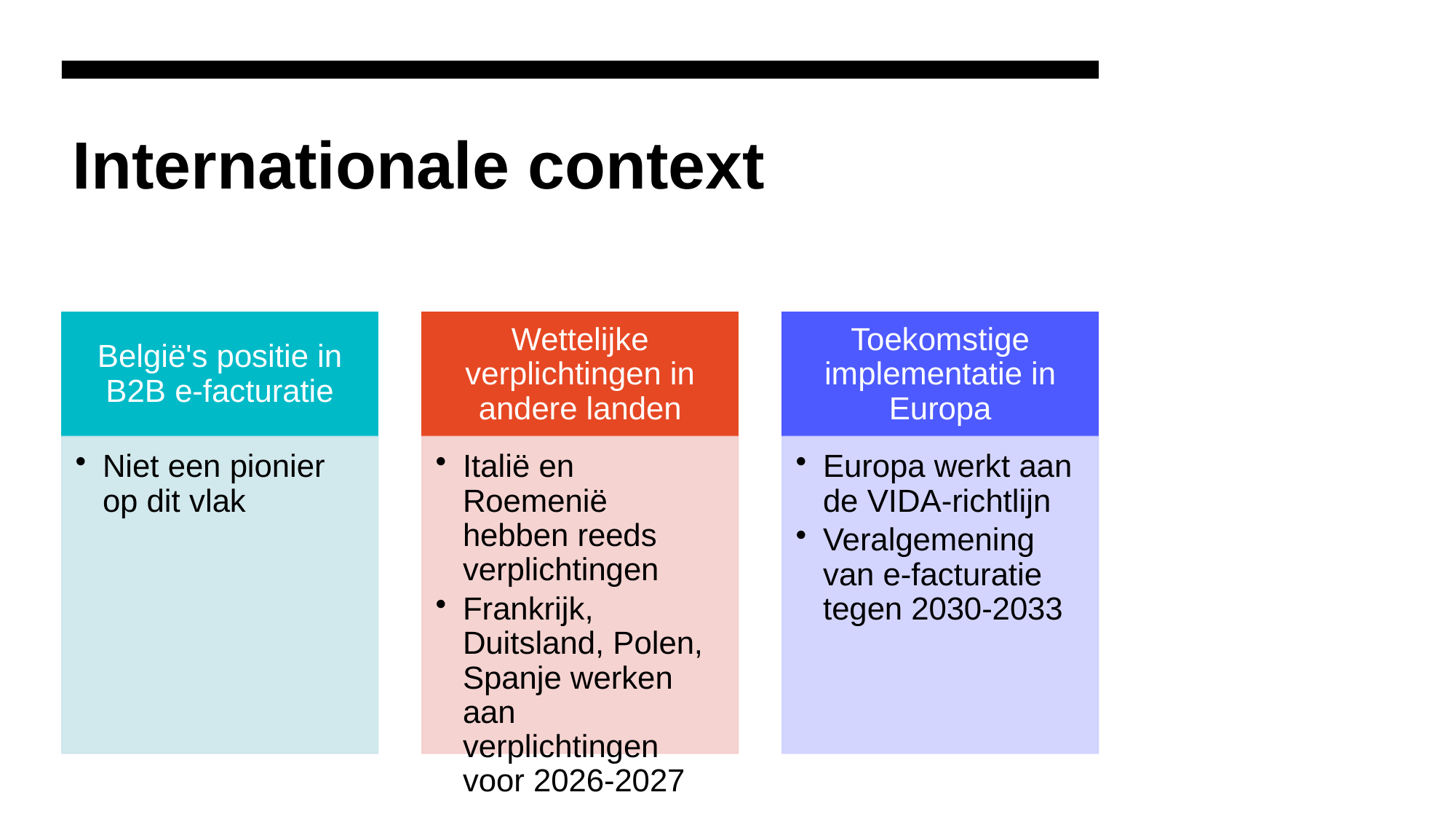

# Internationale context
België's positie in B2B e-facturatie
Niet een pionier op dit vlak
Wettelijke verplichtingen in andere landen
Italië en Roemenië hebben reeds verplichtingen
Frankrijk, Duitsland, Polen, Spanje werken aan verplichtingen voor 2026-2027
Toekomstige implementatie in Europa
Europa werkt aan de VIDA-richtlijn
Veralgemening van e-facturatie tegen 2030-2033